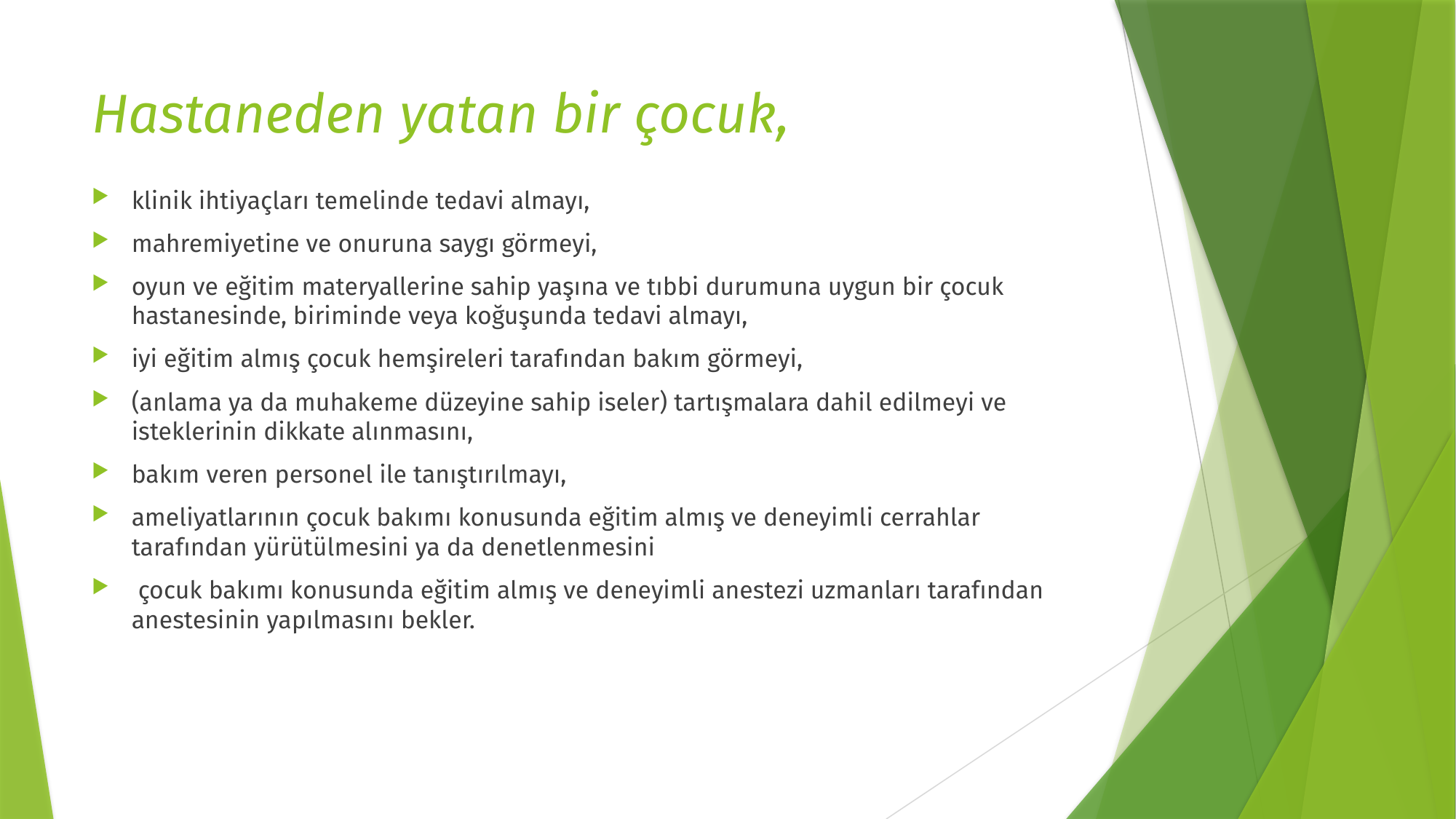

# Hastaneden yatan bir çocuk,
klinik ihtiyaçları temelinde tedavi almayı,
mahremiyetine ve onuruna saygı görmeyi,
oyun ve eğitim materyallerine sahip yaşına ve tıbbi durumuna uygun bir çocuk hastanesinde, biriminde veya koğuşunda tedavi almayı,
iyi eğitim almış çocuk hemşireleri tarafından bakım görmeyi,
(anlama ya da muhakeme düzeyine sahip iseler) tartışmalara dahil edilmeyi ve isteklerinin dikkate alınmasını,
bakım veren personel ile tanıştırılmayı,
ameliyatlarının çocuk bakımı konusunda eğitim almış ve deneyimli cerrahlar tarafından yürütülmesini ya da denetlenmesini
 çocuk bakımı konusunda eğitim almış ve deneyimli anestezi uzmanları tarafından anestesinin yapılmasını bekler.